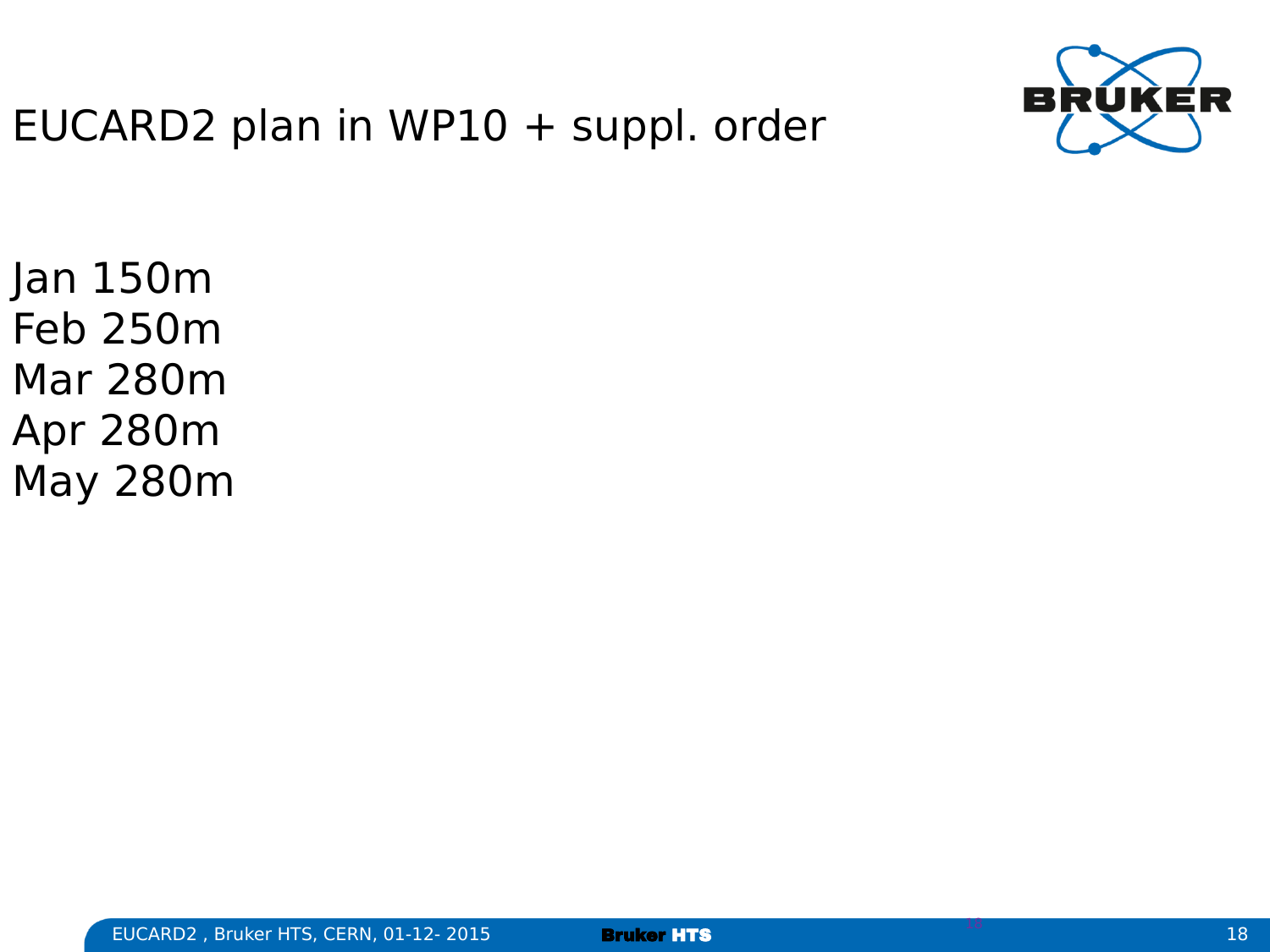

EUCARD2 plan in WP10 + suppl. order
Jan 150m
Feb 250m
Mar 280m
Apr 280m
May 280m
Gustaaf Van Tendeloo
Alexander Meledin,
Uni Antwerpen
EUCARD2 , Bruker HTS, CERN, 01-12- 2015
18
18